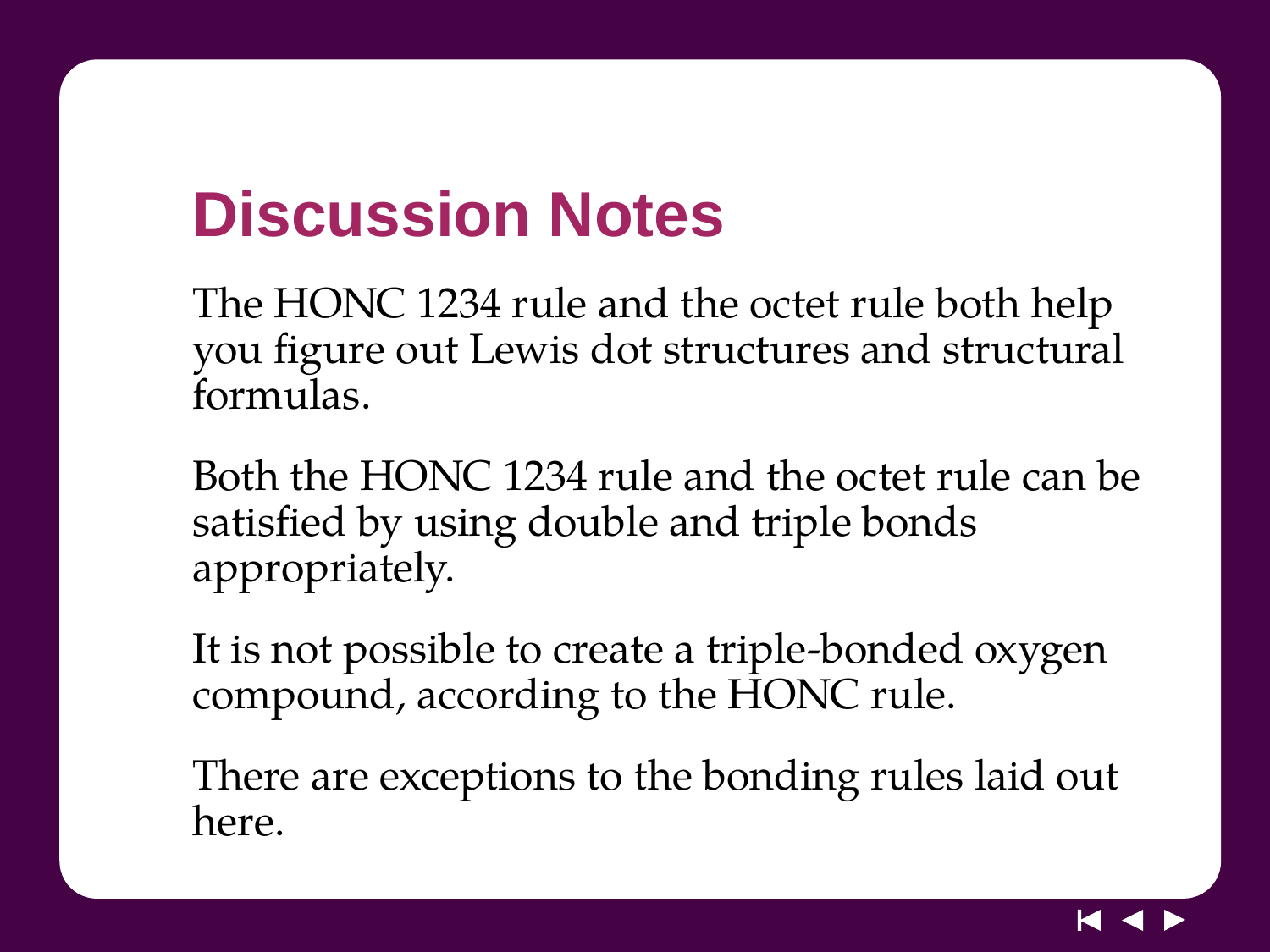

# Discussion Notes
The HONC 1234 rule and the octet rule both help you figure out Lewis dot structures and structural formulas.

Both the HONC 1234 rule and the octet rule can be satisfied by using double and triple bonds appropriately.

It is not possible to create a triple-bonded oxygen compound, according to the HONC rule.

There are exceptions to the bonding rules laid out here.